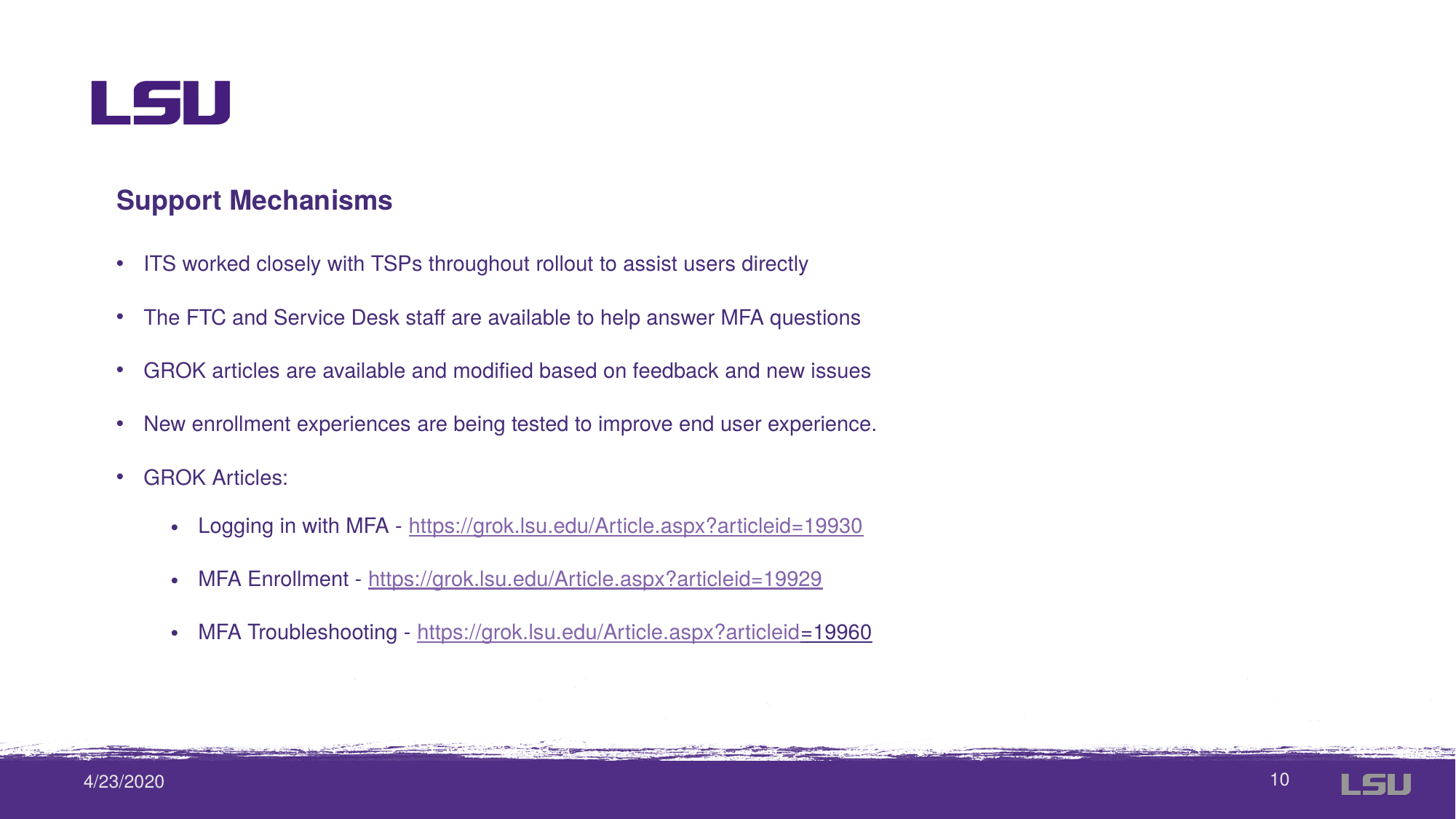

Support Mechanisms
ITS worked closely with TSPs throughout rollout to assist users directly
The FTC and Service Desk staff are available to help answer MFA questions
GROK articles are available and modified based on feedback and new issues
New enrollment experiences are being tested to improve end user experience.
GROK Articles:
Logging in with MFA - https://grok.lsu.edu/Article.aspx?articleid=19930
MFA Enrollment - https://grok.lsu.edu/Article.aspx?articleid=19929
MFA Troubleshooting - https://grok.lsu.edu/Article.aspx?articleid=19960
4/23/2020
10